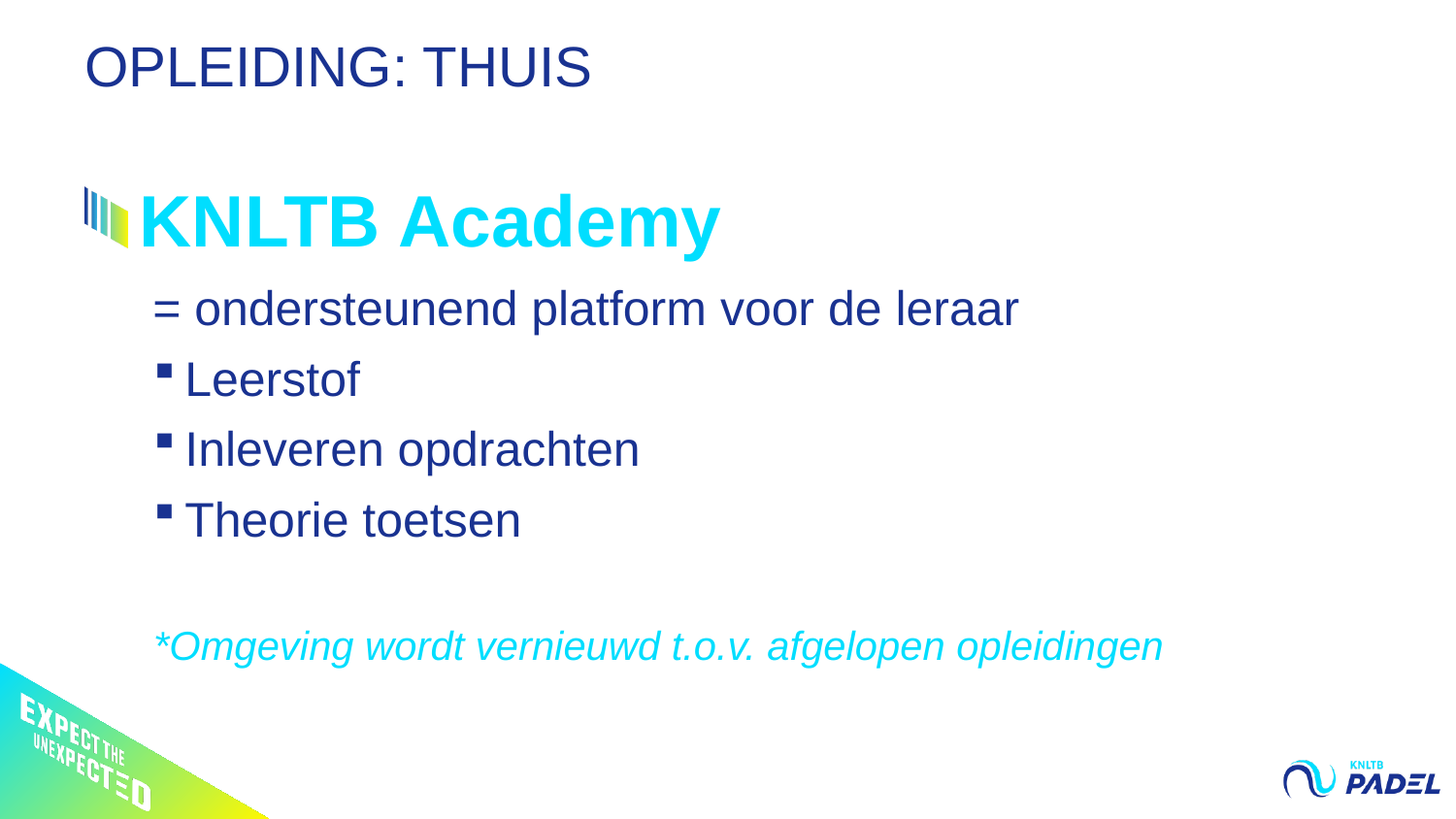

# Opleiding: thuis
KNLTB Academy
     = ondersteunend platform voor de leraar
Leerstof
Inleveren opdrachten
Theorie toetsen

*Omgeving wordt vernieuwd t.o.v. afgelopen opleidingen